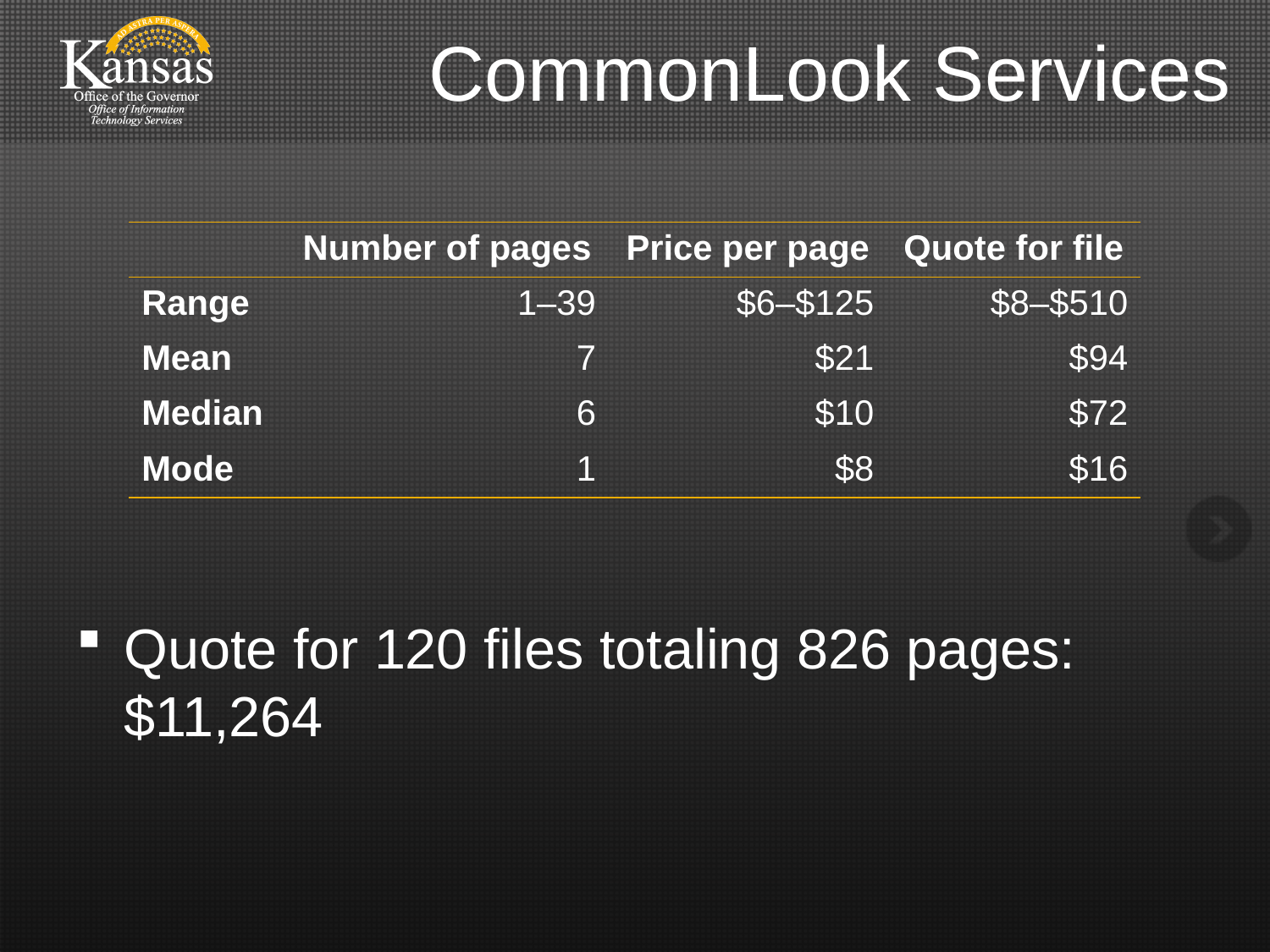

# CommonLook Services
|  | Number of pages | Price per page | Quote for file |
| --- | --- | --- | --- |
| Range | 1–39 | $6–$125 | $8–$510 |
| Mean | 7 | $21 | $94 |
| Median | 6 | $10 | $72 |
| Mode | 1 | $8 | $16 |
Quote for 120 files totaling 826 pages: $11,264